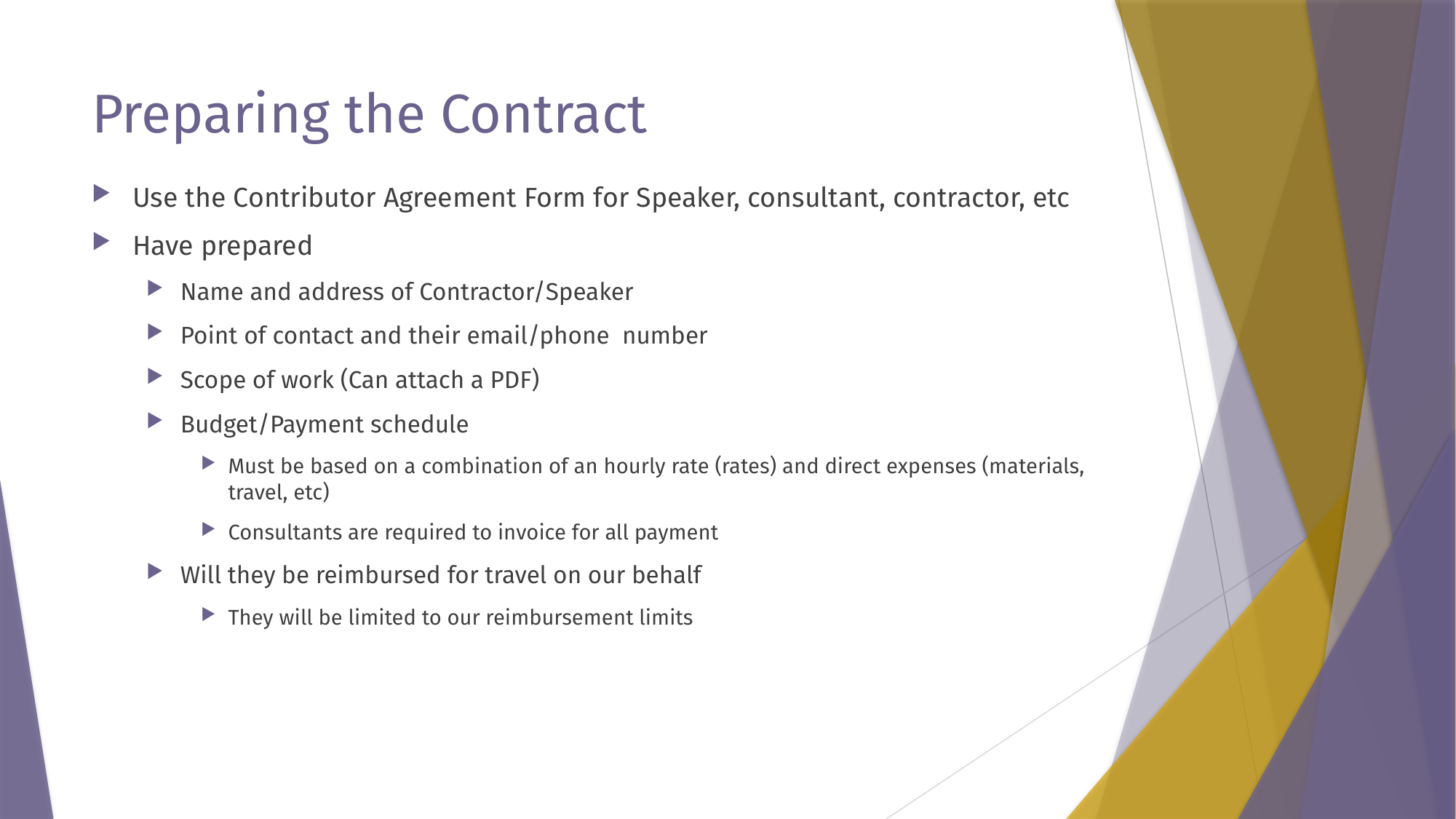

# Preparing the Contract
Use the Contributor Agreement Form for Speaker, consultant, contractor, etc
Have prepared
Name and address of Contractor/Speaker
Point of contact and their email/phone  number
Scope of work (Can attach a PDF)
Budget/Payment schedule
Must be based on a combination of an hourly rate (rates) and direct expenses (materials, travel, etc)
Consultants are required to invoice for all payment
Will they be reimbursed for travel on our behalf
They will be limited to our reimbursement limits